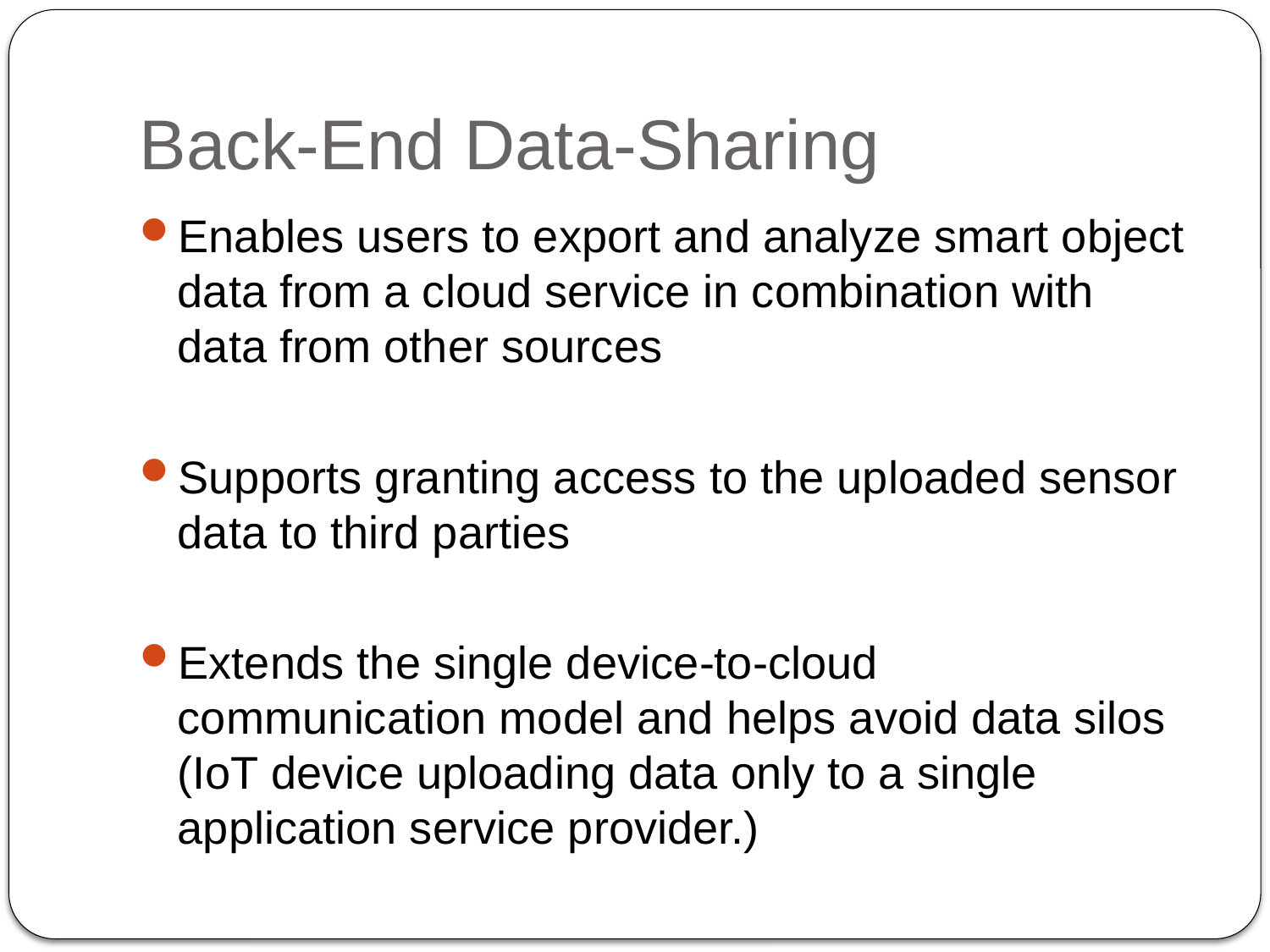

# Back-End Data-Sharing
Enables users to export and analyze smart object data from a cloud service in combination with data from other sources

Supports granting access to the uploaded sensor data to third parties

Extends the single device-to-cloud communication model and helps avoid data silos (IoT device uploading data only to a single application service provider.)